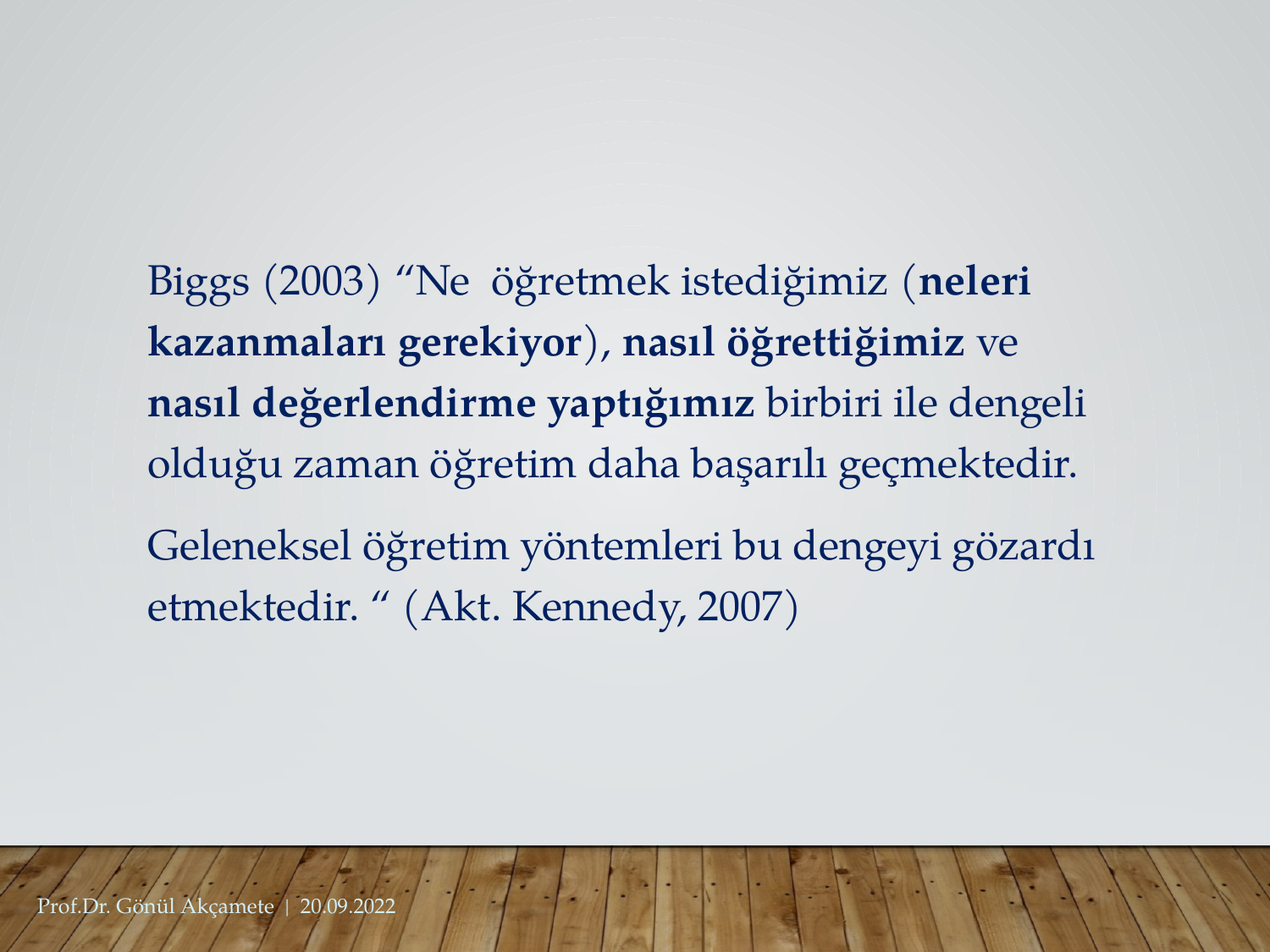

Biggs (2003) “Ne  öğretmek istediğimiz (neleri kazanmaları gerekiyor), nasıl öğrettiğimiz ve nasıl değerlendirme yaptığımız birbiri ile dengeli olduğu zaman öğretim daha başarılı geçmektedir.
Geleneksel öğretim yöntemleri bu dengeyi gözardı etmektedir. “ (Akt. Kennedy, 2007)